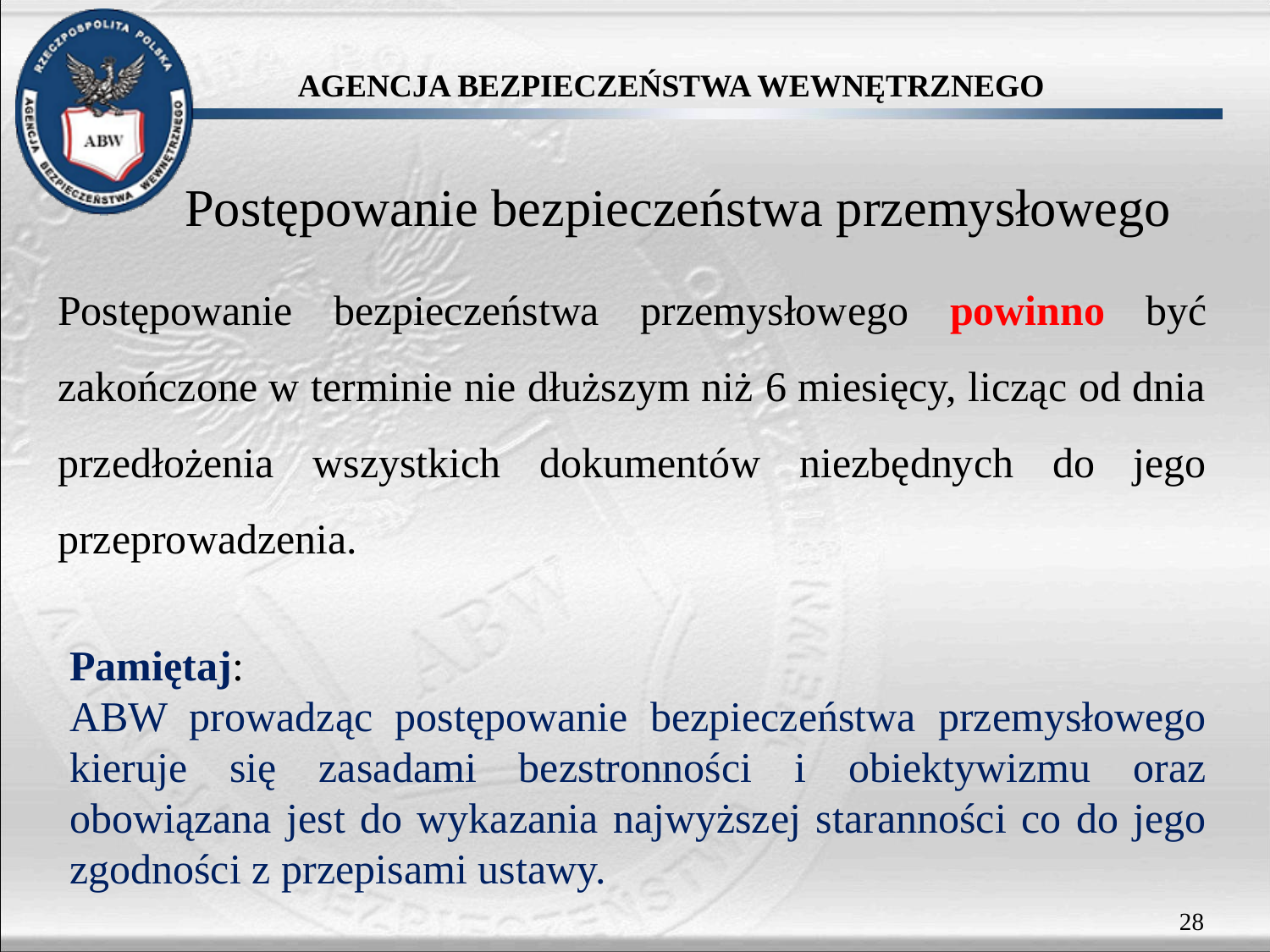

# Postępowanie bezpieczeństwa przemysłowego

Postępowanie bezpieczeństwa przemysłowego powinno być zakończone w terminie nie dłuższym niż 6 miesięcy, licząc od dnia przedłożenia wszystkich dokumentów niezbędnych do jego przeprowadzenia.

Pamiętaj:
ABW prowadząc postępowanie bezpieczeństwa przemysłowego kieruje się zasadami bezstronności i obiektywizmu oraz obowiązana jest do wykazania najwyższej staranności co do jego zgodności z przepisami ustawy.

28